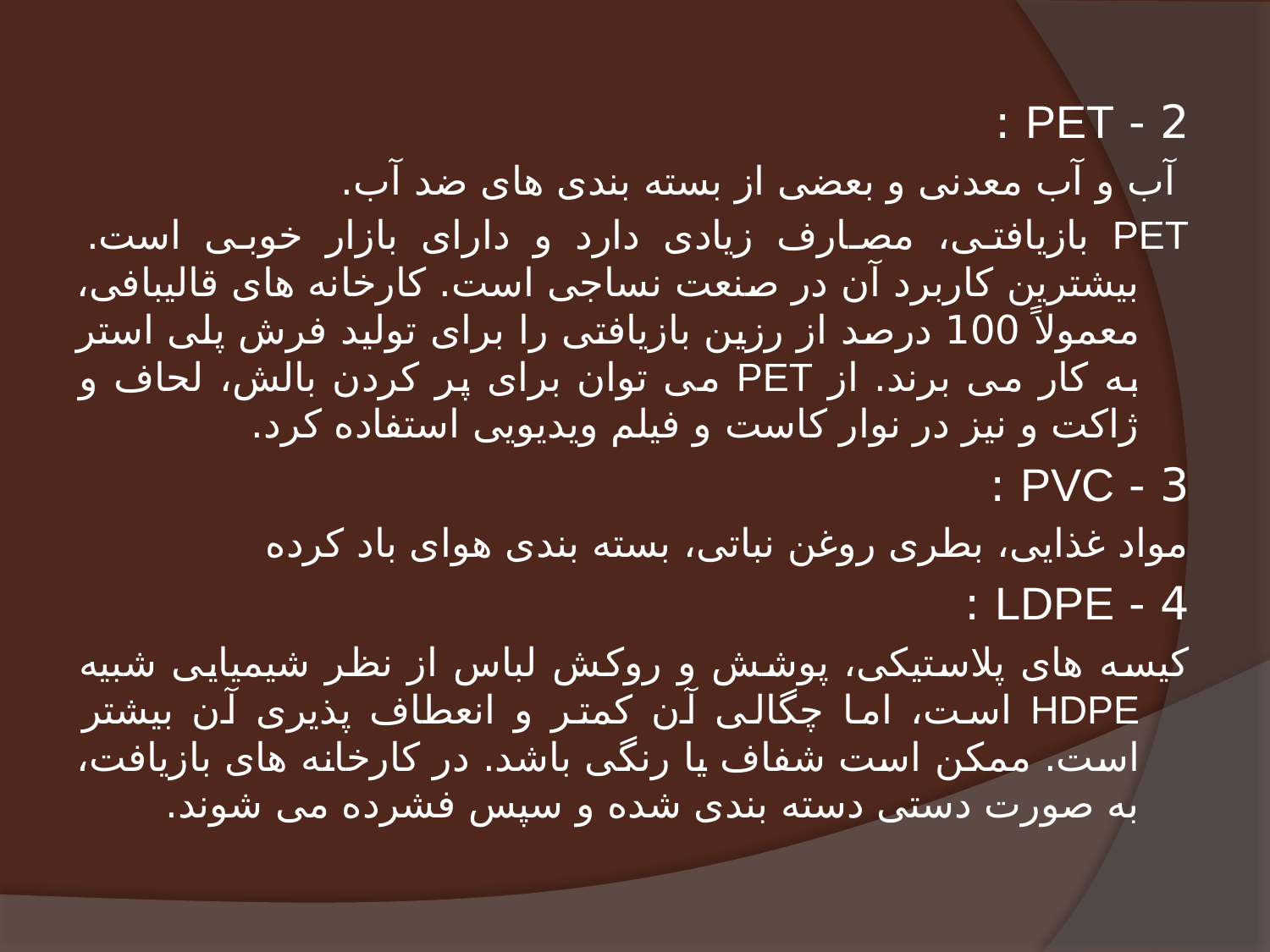

2 - PET :
 آب و آب معدنی و بعضی از بسته بندی های ضد آب.
PET بازیافتی، مصارف زیادی دارد و دارای بازار خوبی است. بیشترین کاربرد آن در صنعت نساجی است. کارخانه های قالیبافی، معمولاً 100 درصد از رزین بازیافتی را برای تولید فرش پلی استر به کار می برند. از PET می توان برای پر کردن بالش، لحاف و ژاکت و نیز در نوار کاست و فیلم ویدیویی استفاده کرد.
3 - PVC :
مواد غذایی، بطری روغن نباتی، بسته بندی هوای باد کرده
4 - LDPE :
کیسه های پلاستیکی، پوشش و روکش لباس از نظر شیمیایی شبیه HDPE است، اما چگالی آن کمتر و انعطاف پذیری آن بیشتر است. ممکن است شفاف یا رنگی باشد. در کارخانه های بازیافت، به صورت دستی دسته بندی شده و سپس فشرده می شوند.